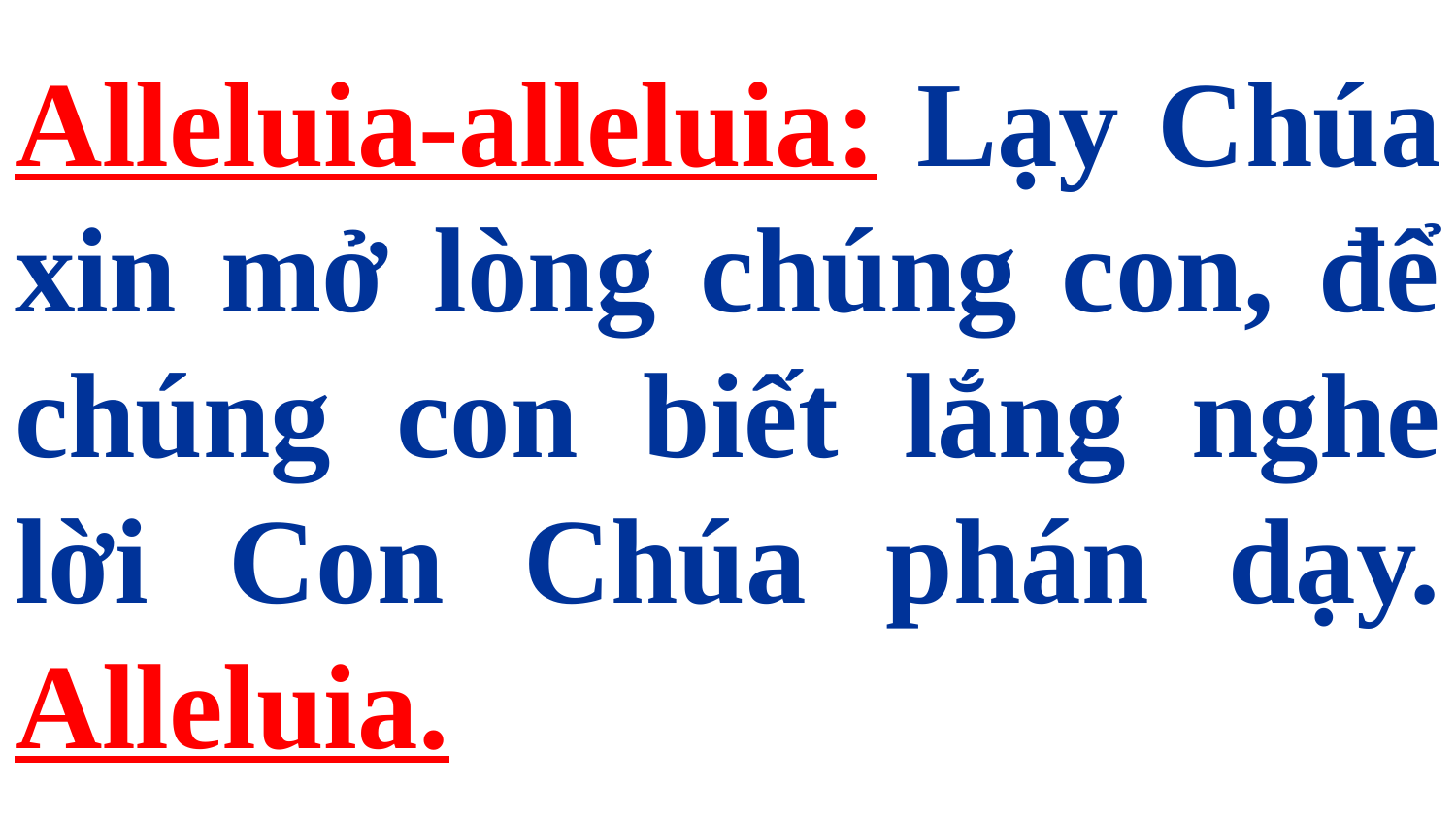

# Alleluia-alleluia: Lạy Chúa xin mở lòng chúng con, để chúng con biết lắng nghe lời Con Chúa phán dạy. Alleluia.